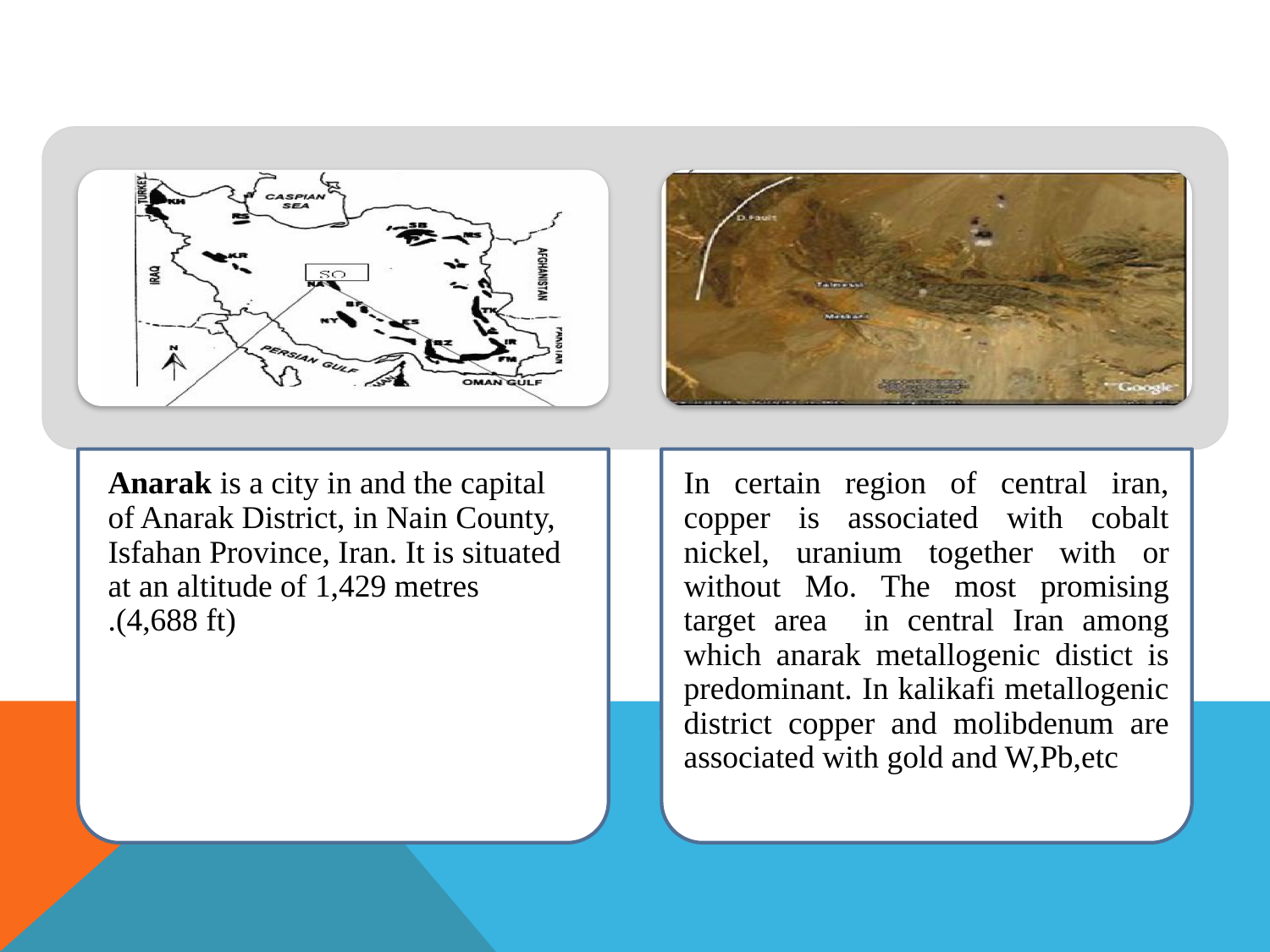

Anarak is a city in and the capital of Anarak District, in Nain County, Isfahan Province, Iran. It is situated at an altitude of 1,429 metres (4,688 ft).
In certain region of central iran, copper is associated with cobalt nickel, uranium together with or without Mo. The most promising target area  in central Iran among which anarak metallogenic distict is predominant. In kalikafi metallogenic district copper and molibdenum are associated with gold and W,Pb,etc